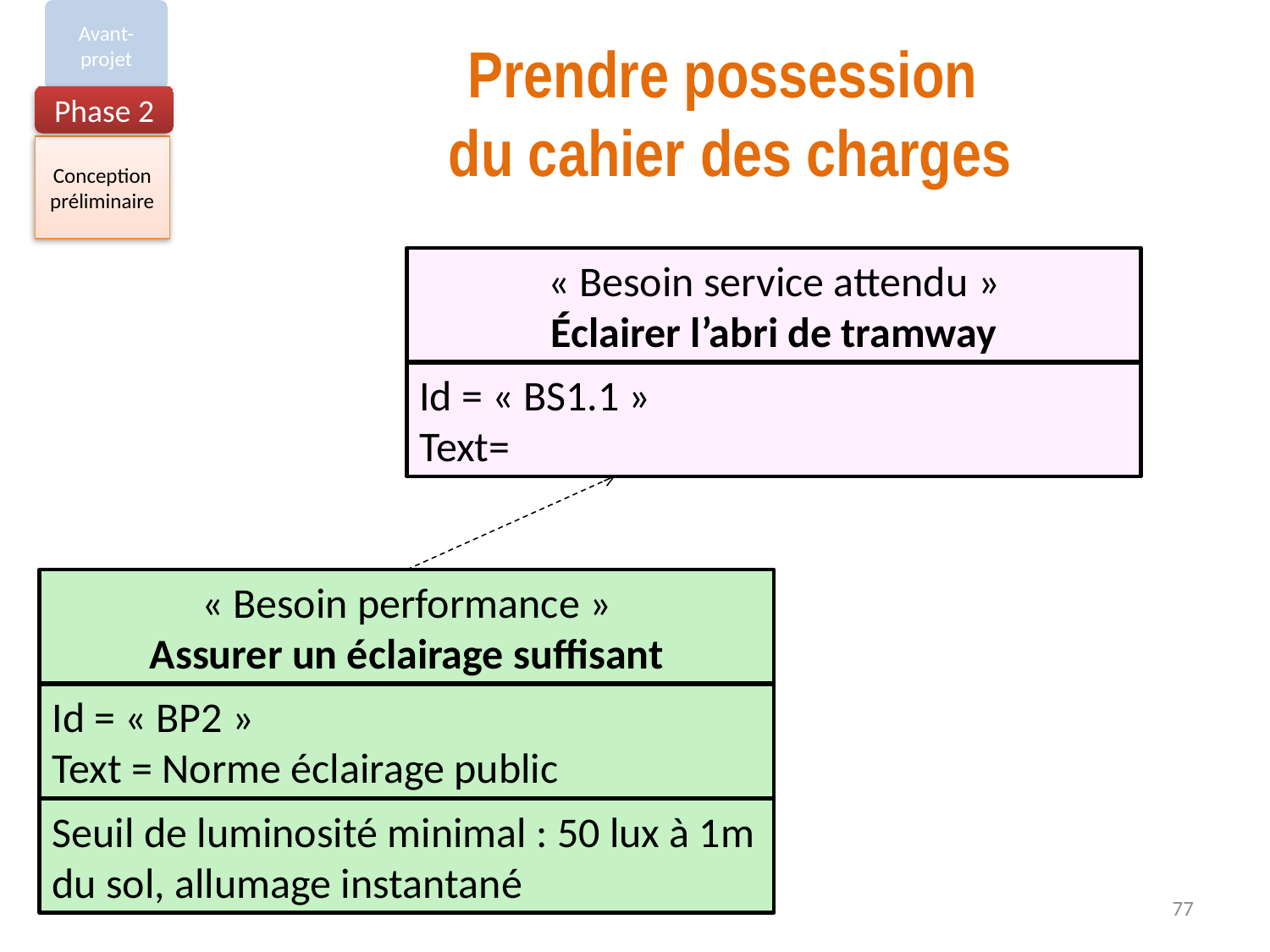

Avant-projet
Prendre possession
du cahier des charges
Phase 2
Conception préliminaire
« Besoin service attendu »
Éclairer l’abri de tramway
Id = « BS1.1 »
Text=
« Besoin performance »
Assurer un éclairage suffisant
Id = « BP2 »
Text = Norme éclairage public
Seuil de luminosité minimal : 50 lux à 1m du sol, allumage instantané
77